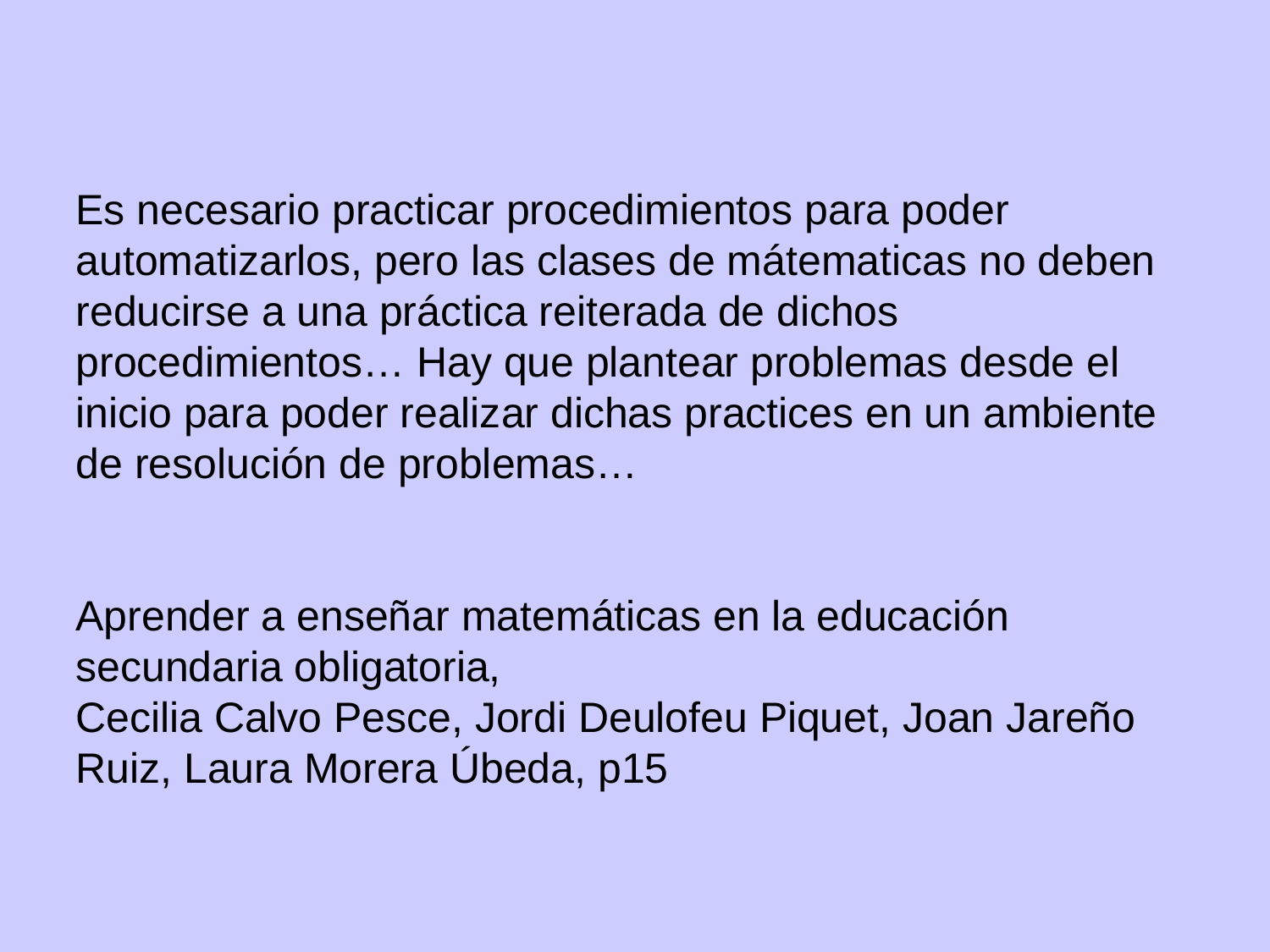

#
Es necesario practicar procedimientos para poder automatizarlos, pero las clases de mátematicas no deben reducirse a una práctica reiterada de dichos procedimientos… Hay que plantear problemas desde el inicio para poder realizar dichas practices en un ambiente de resolución de problemas…

Aprender a enseñar matemáticas en la educación secundaria obligatoria,
Cecilia Calvo Pesce, Jordi Deulofeu Piquet, Joan Jareño Ruiz, Laura Morera Úbeda, p15